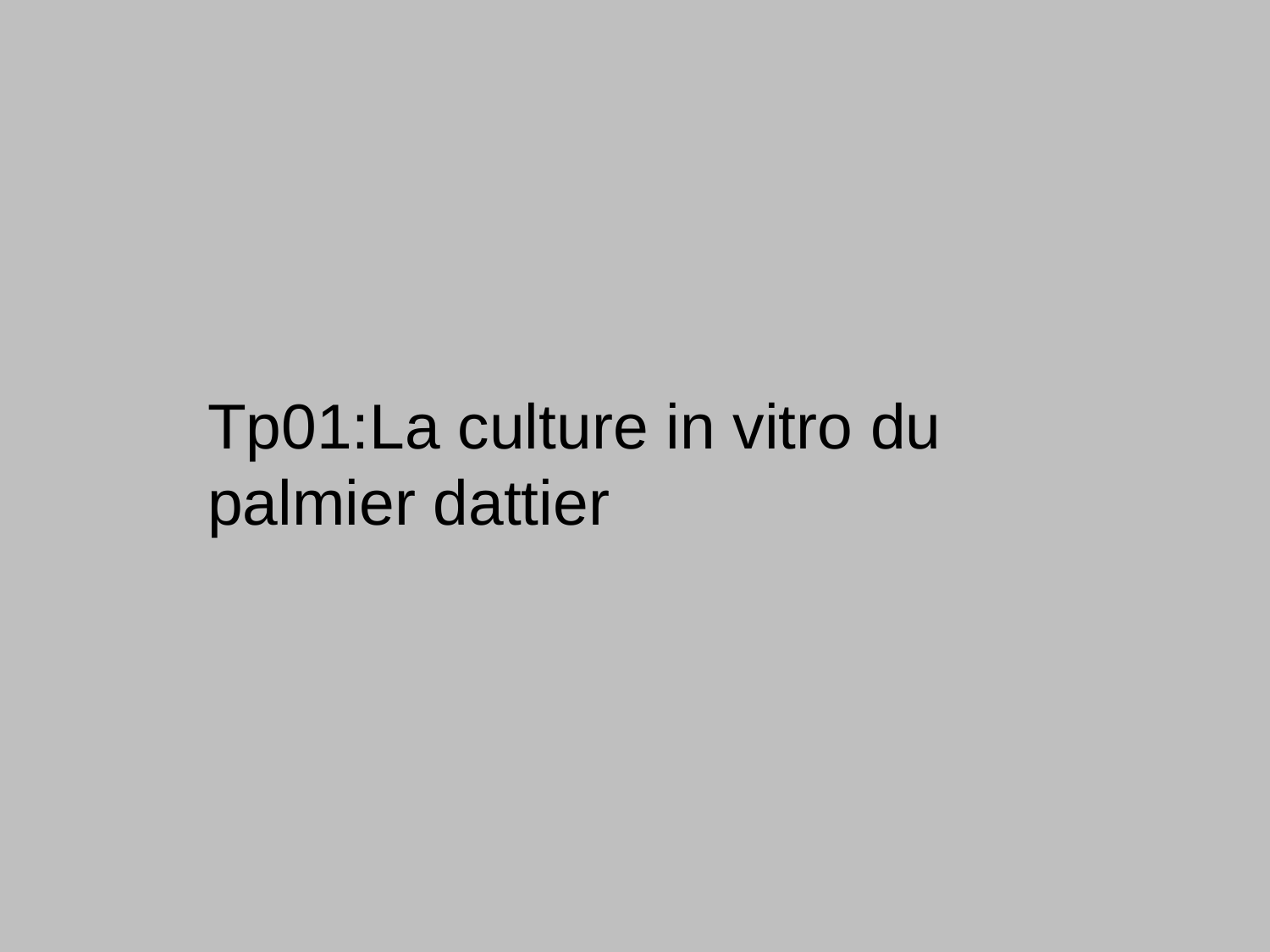

Tp01:La culture in vitro du palmier dattier